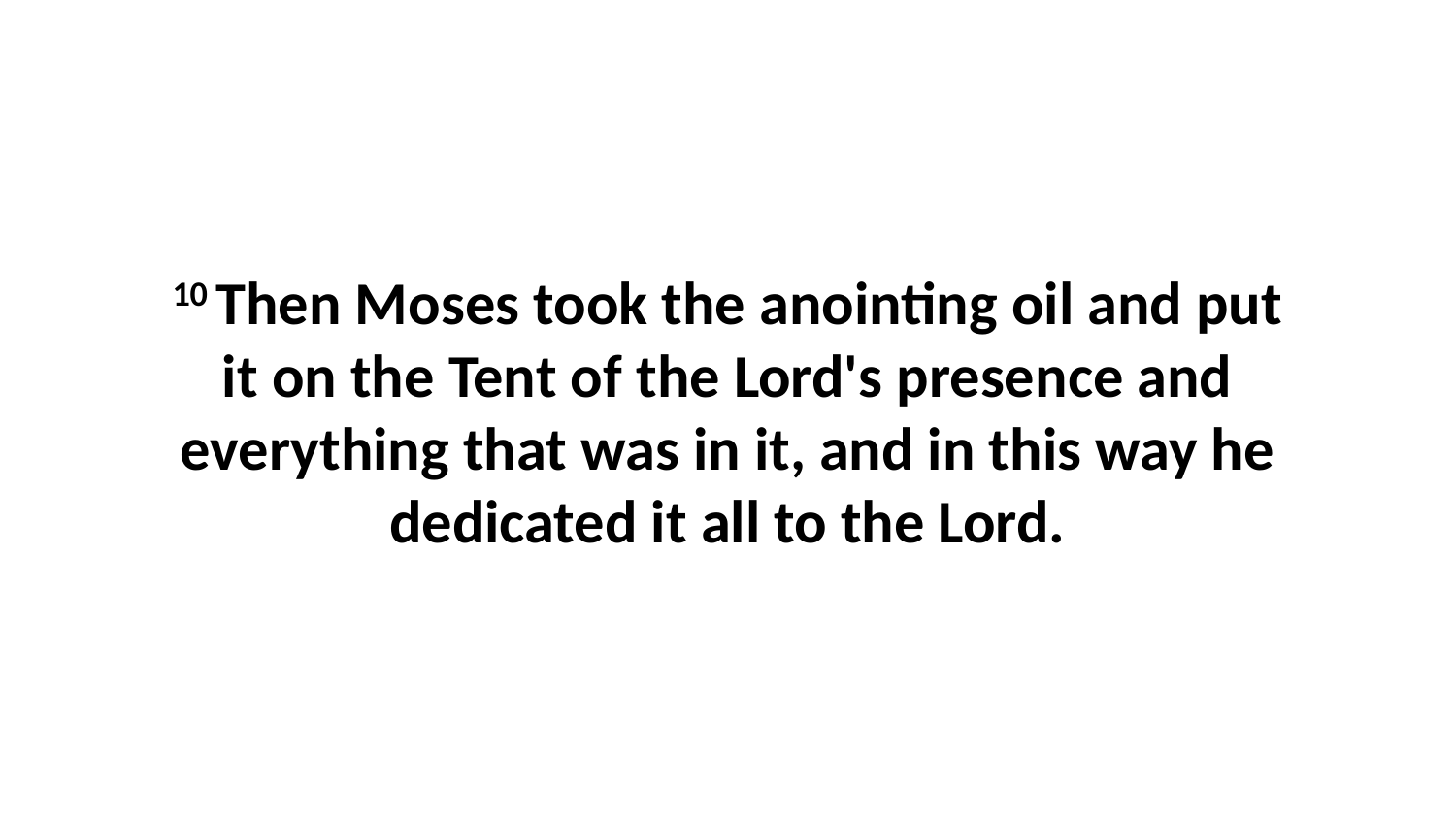

10 Then Moses took the anointing oil and put it on the Tent of the Lord's presence and everything that was in it, and in this way he dedicated it all to the Lord.